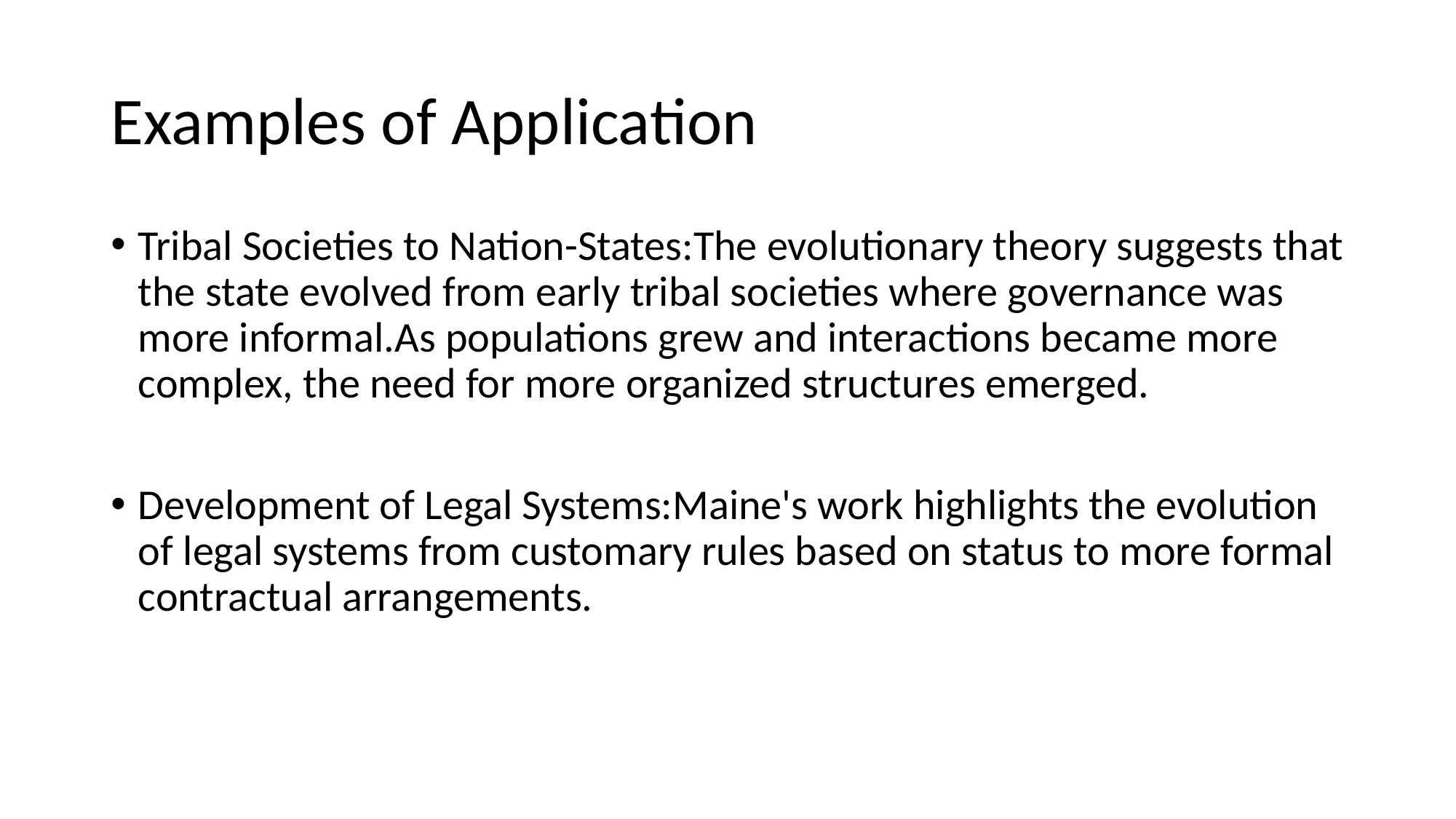

# Examples of Application
Tribal Societies to Nation-States:The evolutionary theory suggests that the state evolved from early tribal societies where governance was more informal.As populations grew and interactions became more complex, the need for more organized structures emerged.

Development of Legal Systems:Maine's work highlights the evolution of legal systems from customary rules based on status to more formal contractual arrangements.